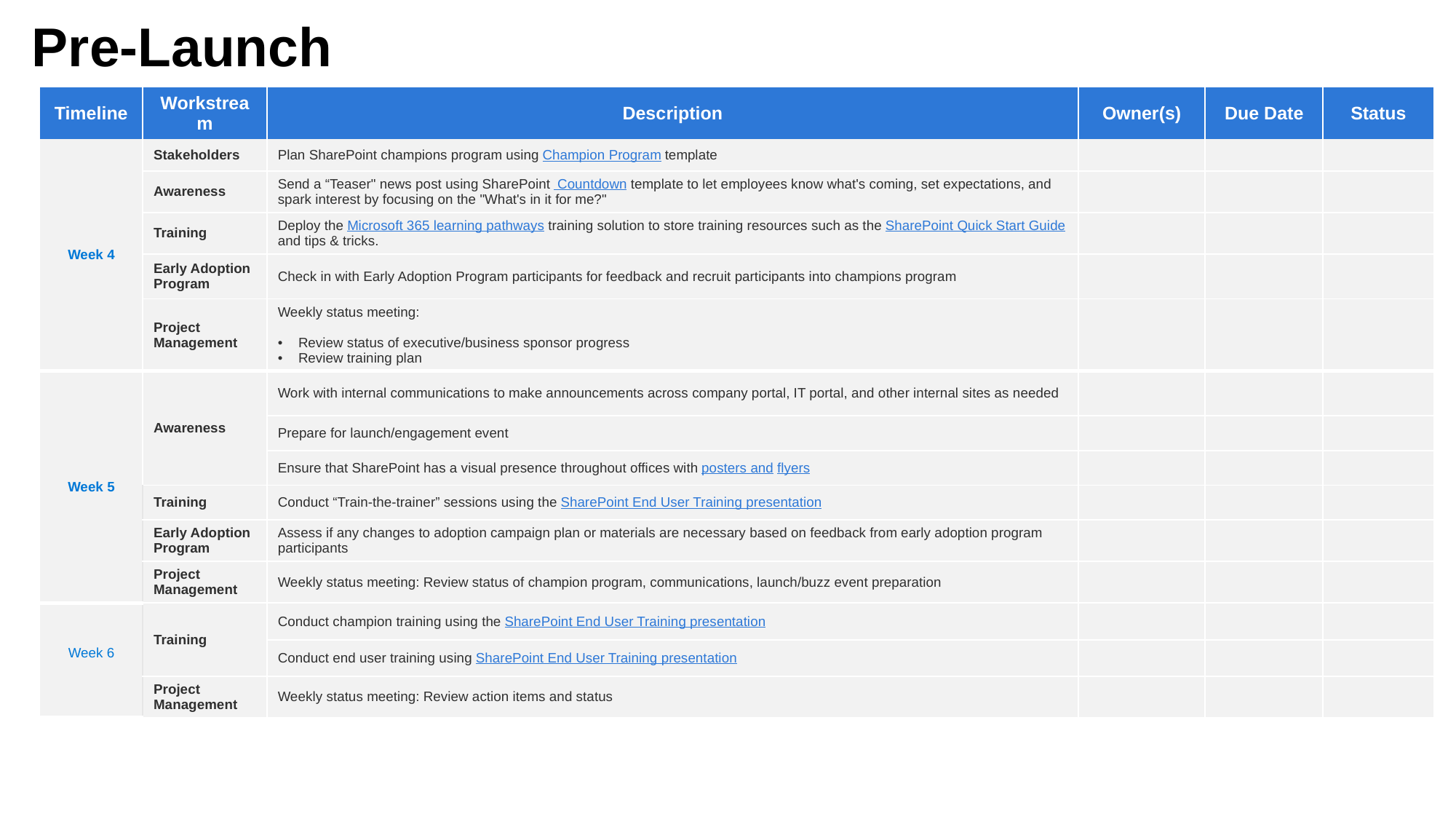

Pre-Launch
| Timeline | Workstream | Description | Owner(s) | Due Date | Status |
| --- | --- | --- | --- | --- | --- |
| Week 4 | Stakeholders | Plan SharePoint champions program using Champion Program template |  |  |  |
|  | Awareness | Send a “Teaser" news post using SharePoint Countdown template to let employees know what's coming, set expectations, and spark interest by focusing on the "What's in it for me?" |  |  |  |
|  | Training | Deploy the Microsoft 365 learning pathways training solution to store training resources such as the SharePoint Quick Start Guide and tips & tricks. |  |  |  |
|  | Early Adoption Program | Check in with Early Adoption Program participants for feedback and recruit participants into champions program |  |  |  |
|  | Project Management | Weekly status meeting: Review status of executive/business sponsor progress Review training plan |  |  |  |
| Week 5 | Awareness | Work with internal communications to make announcements across company portal, IT portal, and other internal sites as needed |  |  |  |
|  |  | Prepare for launch/engagement event |  |  |  |
|  |  | Ensure that SharePoint has a visual presence throughout offices with posters and flyers |  |  |  |
|  | Training | Conduct “Train-the-trainer” sessions using the SharePoint End User Training presentation |  |  |  |
|  | Early Adoption Program | Assess if any changes to adoption campaign plan or materials are necessary based on feedback from early adoption program participants |  |  |  |
|  | Project Management | Weekly status meeting: Review status of champion program, communications, launch/buzz event preparation |  |  |  |
| Week 6 | Training | Conduct champion training using the SharePoint End User Training presentation |  |  |  |
|  |  | Conduct end user training using SharePoint End User Training presentation |  |  |  |
|  | Project Management | Weekly status meeting: Review action items and status |  |  |  |